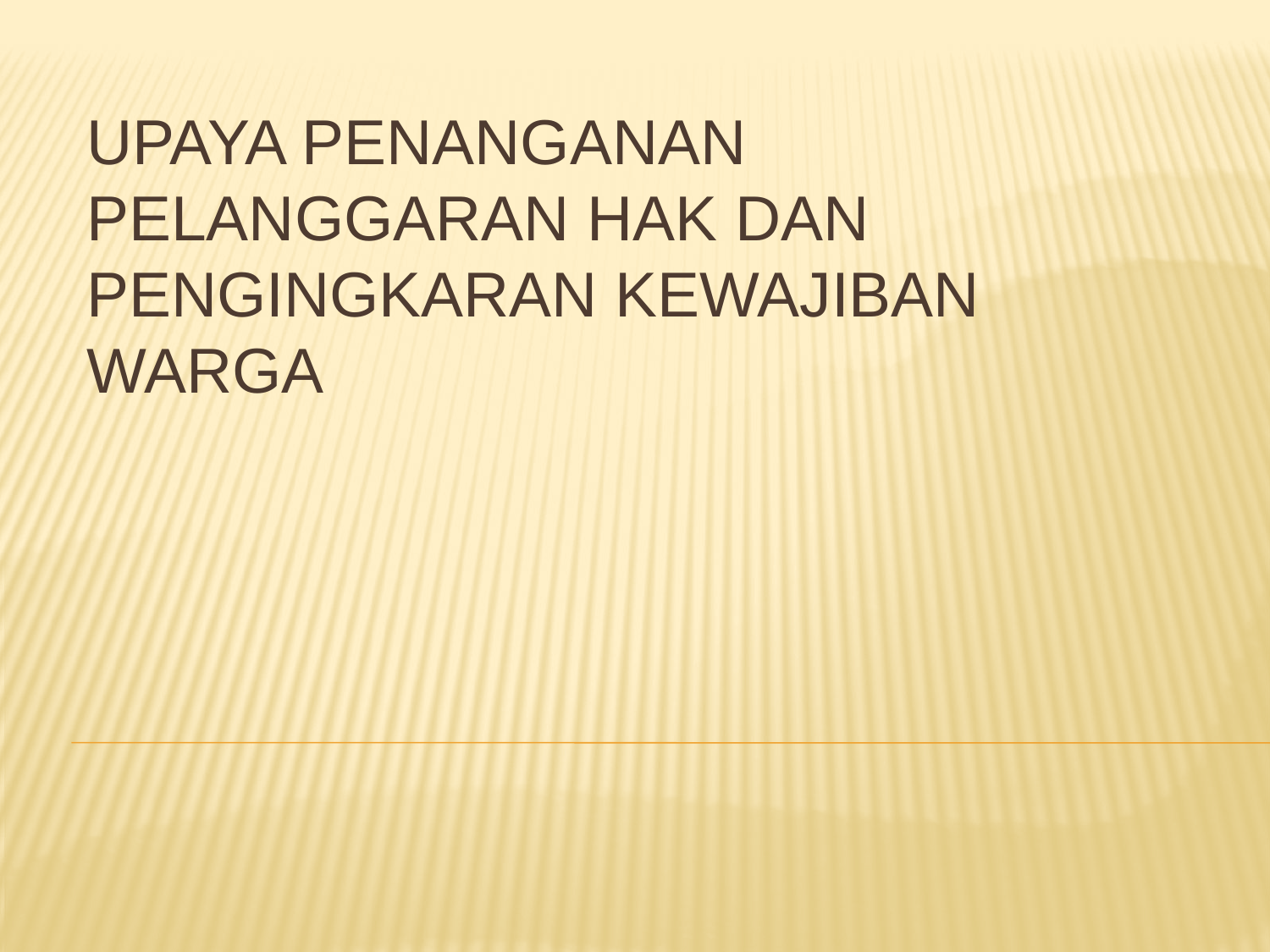

# Upaya penanganan pelanggaran hak dan pengingkaran kewajiban warga